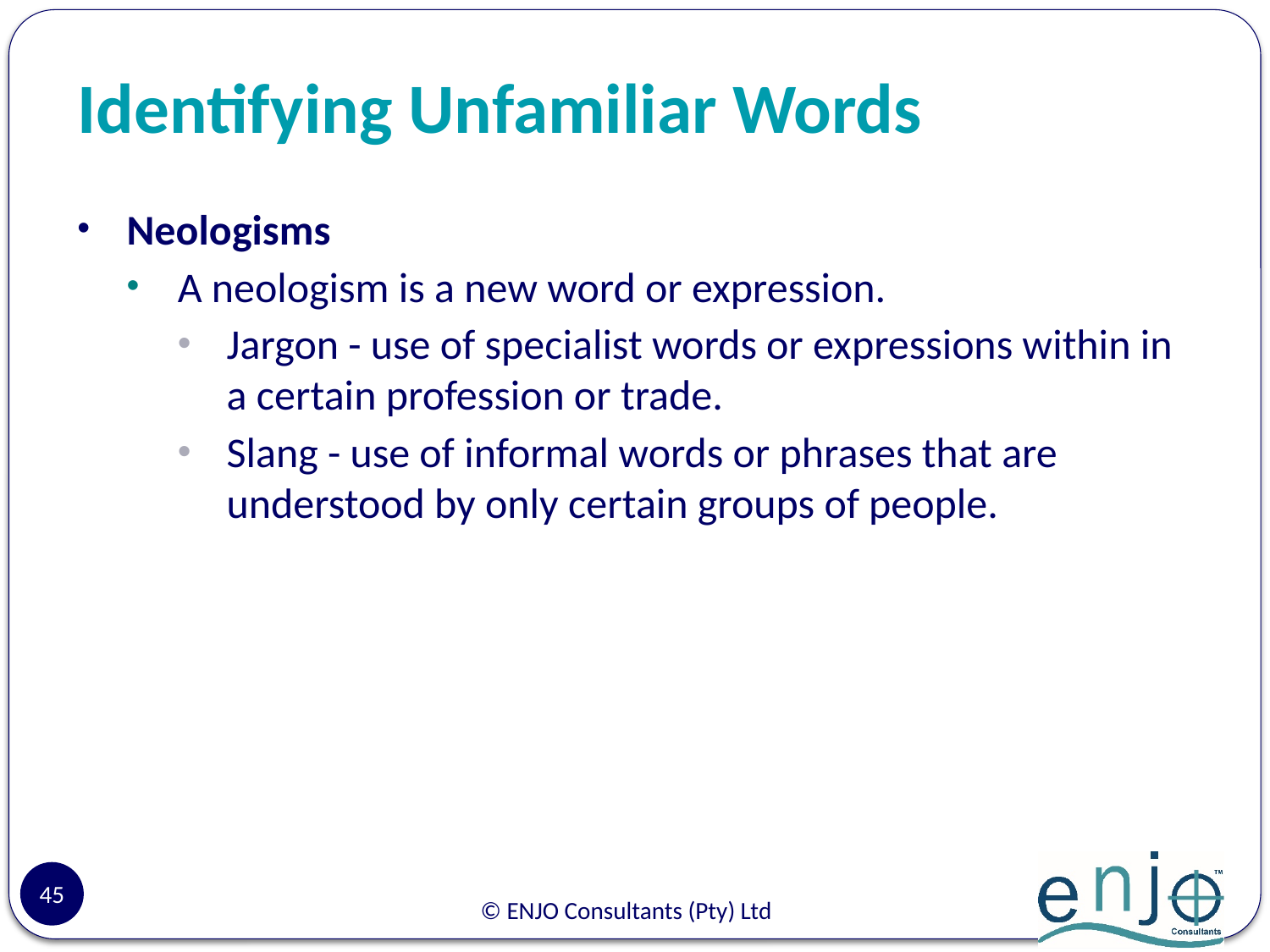

# Identifying Unfamiliar Words
Neologisms
A neologism is a new word or expression.
Jargon - use of specialist words or expressions within in a certain profession or trade.
Slang - use of informal words or phrases that are understood by only certain groups of people.

45
© ENJO Consultants (Pty) Ltd